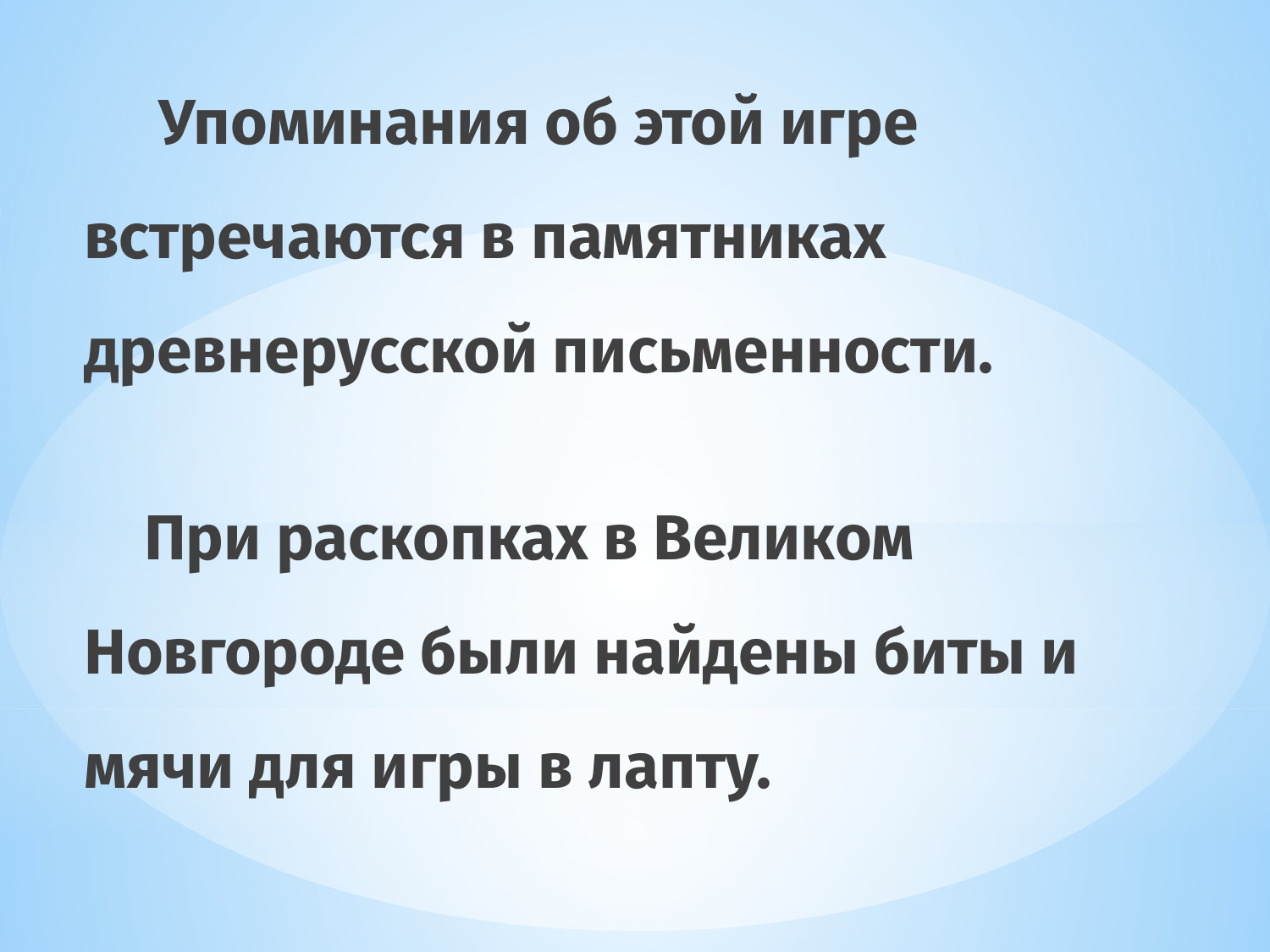

Упоминания об этой игре встречаются в памятниках древнерусской письменности.

    При раскопках в Великом Новгороде были найдены биты и мячи для игры в лапту.